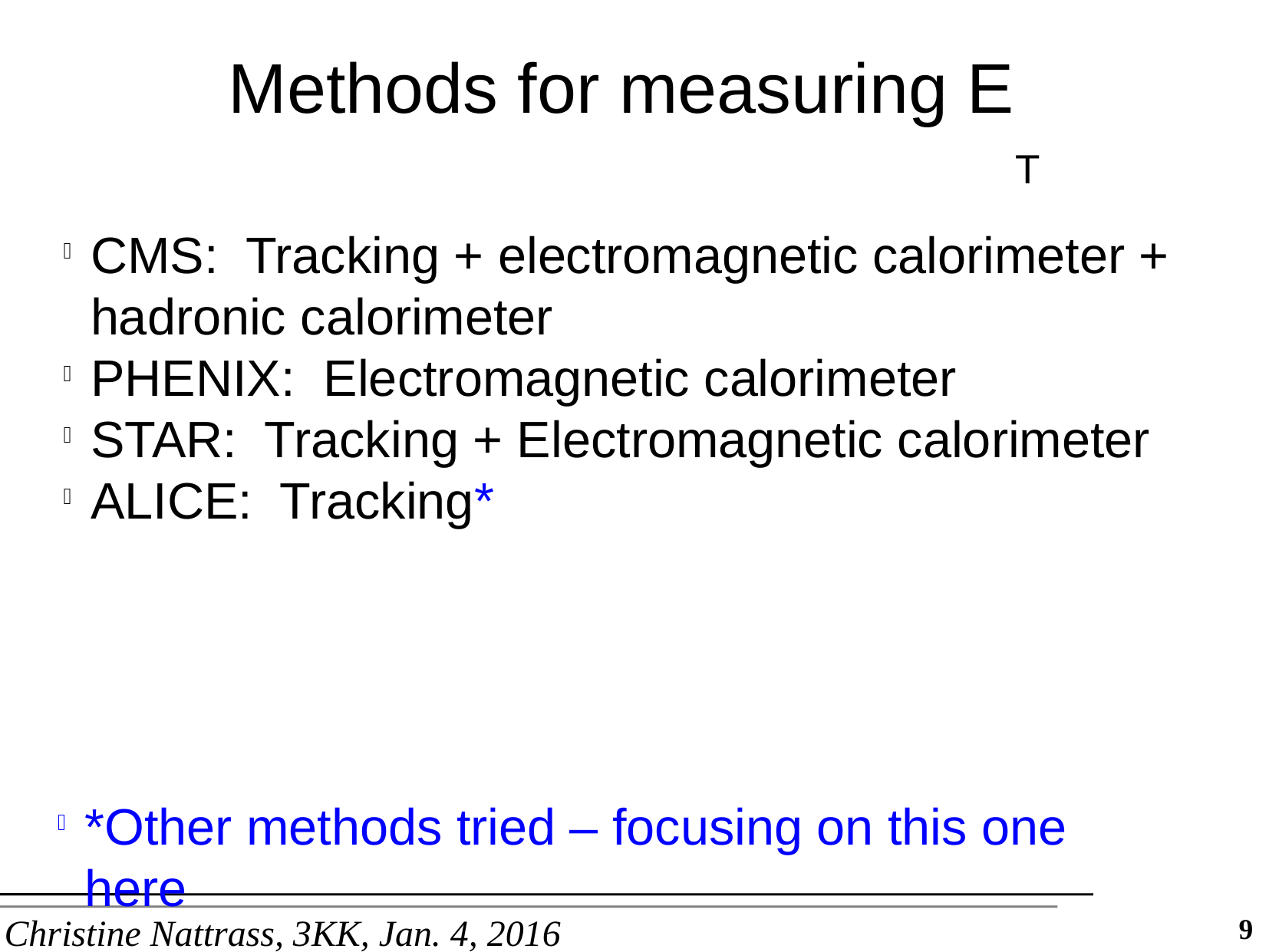

Methods for measuring ET
CMS:  Tracking + electromagnetic calorimeter + hadronic calorimeter
PHENIX:  Electromagnetic calorimeter
STAR:  Tracking + Electromagnetic calorimeter
ALICE:  Tracking*
*Other methods tried – focusing on this one here